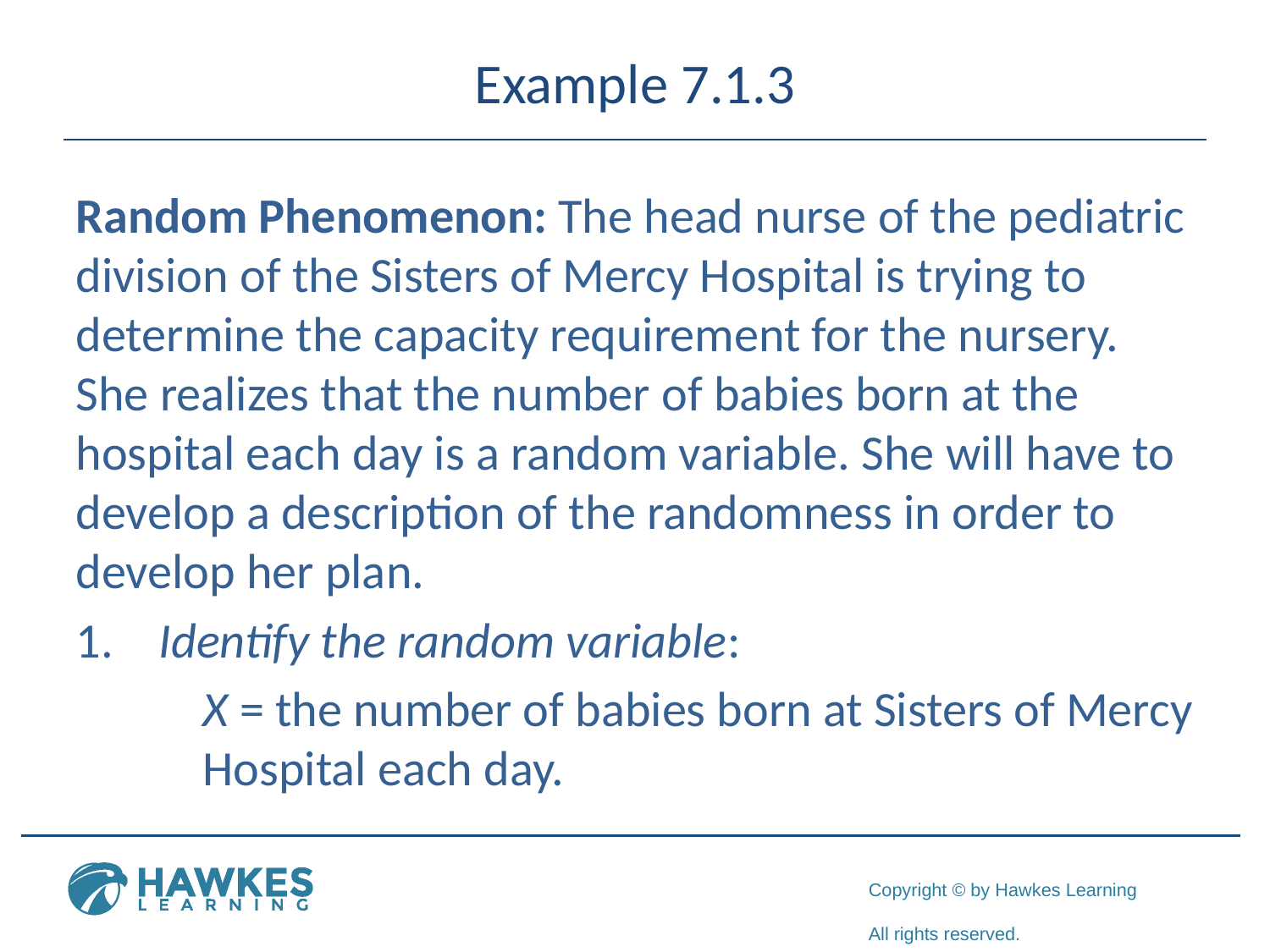

# Example 7.1.3
Random Phenomenon: The head nurse of the pediatric division of the Sisters of Mercy Hospital is trying to determine the capacity requirement for the nursery. She realizes that the number of babies born at the hospital each day is a random variable. She will have to develop a description of the randomness in order to develop her plan.
 Identify the random variable:
X = the number of babies born at Sisters of Mercy Hospital each day.